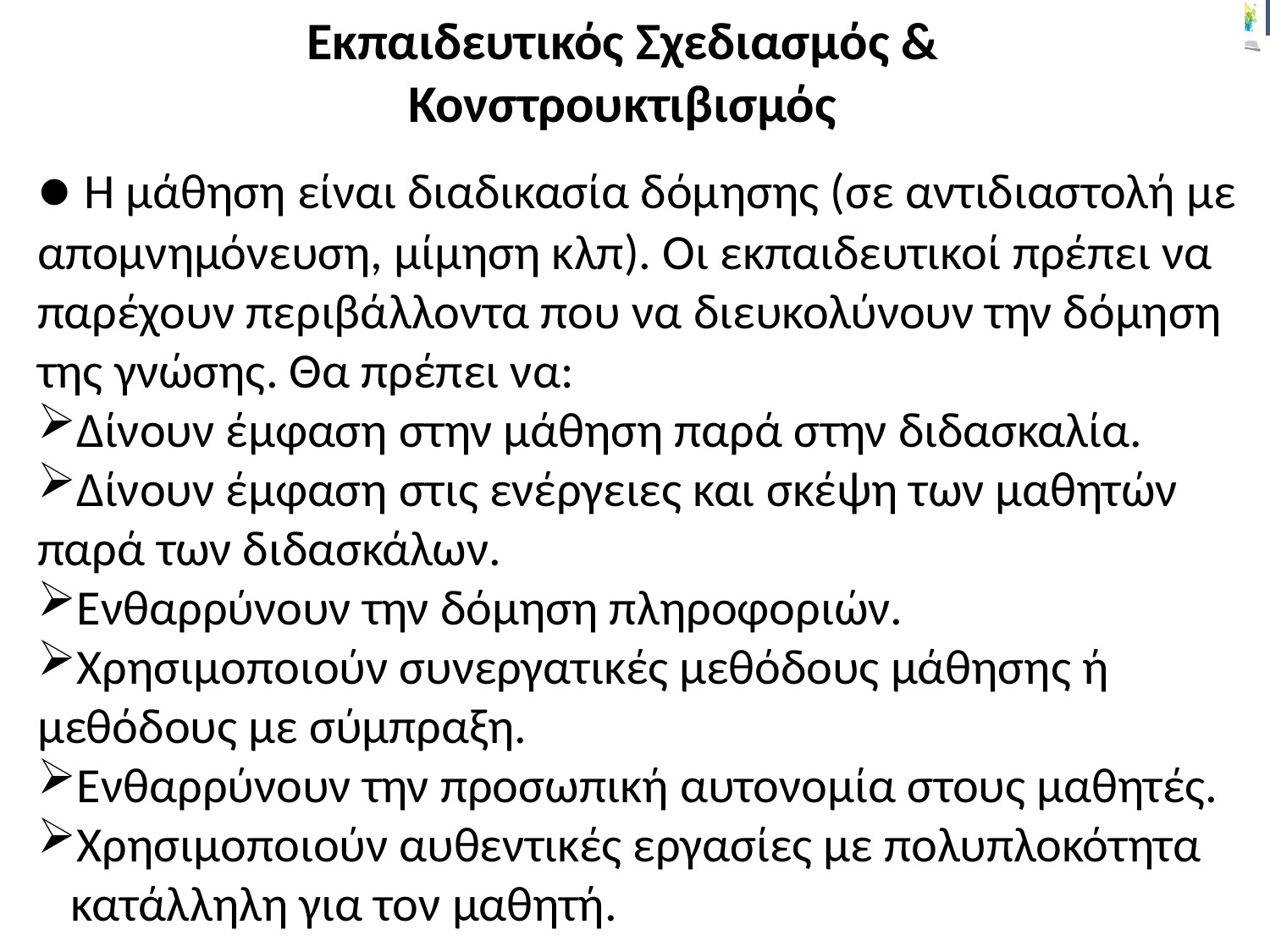

# Εκπαιδευτικός Σχεδιασμός & Κονστρουκτιβισμός
● Η μάθηση είναι διαδικασία δόμησης (σε αντιδιαστολή με απομνημόνευση, μίμηση κλπ). Οι εκπαιδευτικοί πρέπει να παρέχουν περιβάλλοντα που να διευκολύνουν την δόμηση της γνώσης. Θα πρέπει να:
Δίνουν έμφαση στην μάθηση παρά στην διδασκαλία.
Δίνουν έμφαση στις ενέργειες και σκέψη των μαθητών παρά των διδασκάλων.
Ενθαρρύνουν την δόμηση πληροφοριών.
Χρησιμοποιούν συνεργατικές μεθόδους μάθησης ή      μεθόδους με σύμπραξη.
Ενθαρρύνουν την προσωπική αυτονομία στους μαθητές.
Χρησιμοποιούν αυθεντικές εργασίες με πολυπλοκότητα
   κατάλληλη για τον μαθητή.